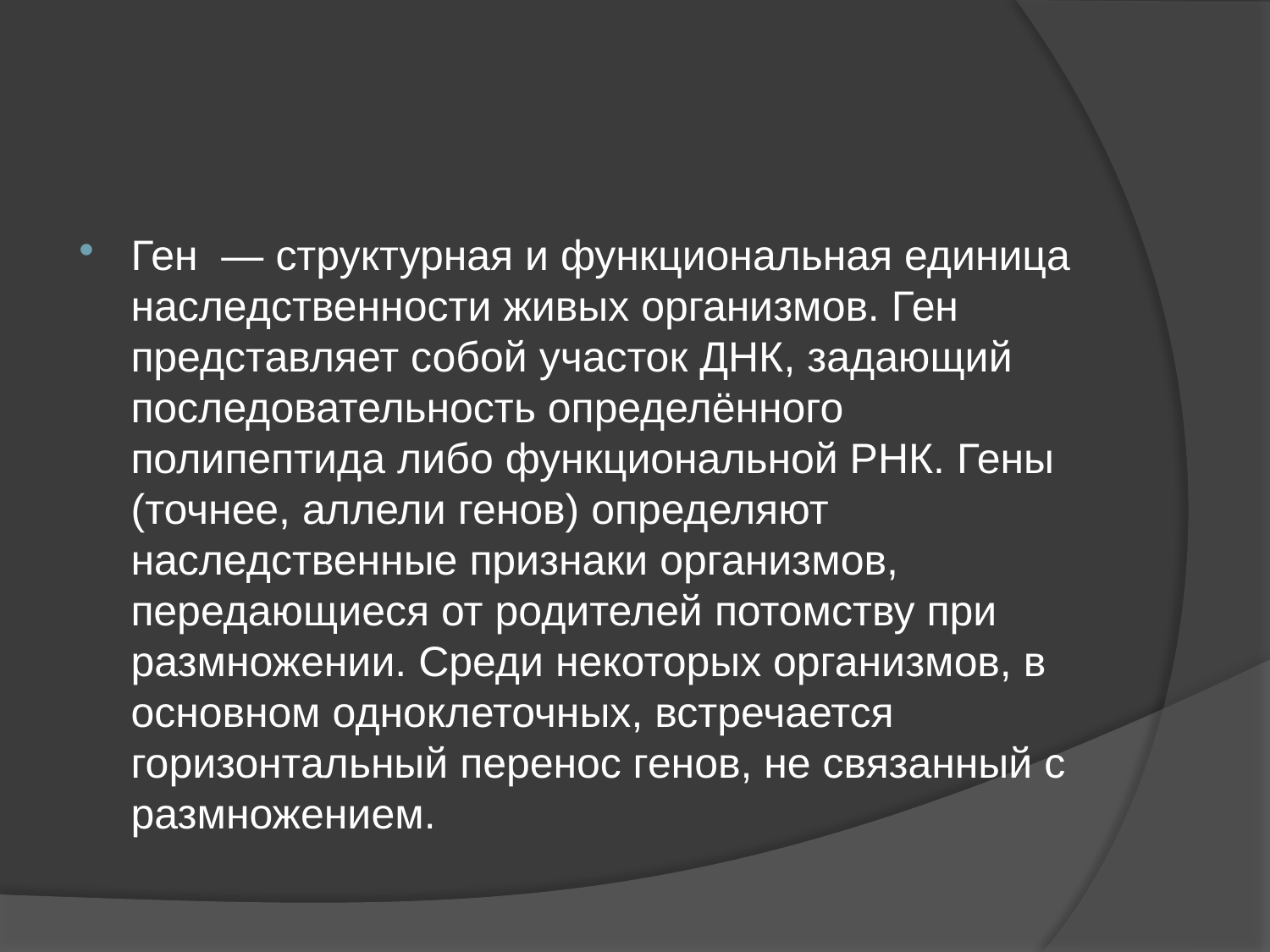

#
Ген  — структурная и функциональная единица наследственности живых организмов. Ген представляет собой участок ДНК, задающий последовательность определённого полипептида либо функциональной РНК. Гены (точнее, аллели генов) определяют наследственные признаки организмов, передающиеся от родителей потомству при размножении. Среди некоторых организмов, в основном одноклеточных, встречается горизонтальный перенос генов, не связанный с размножением.